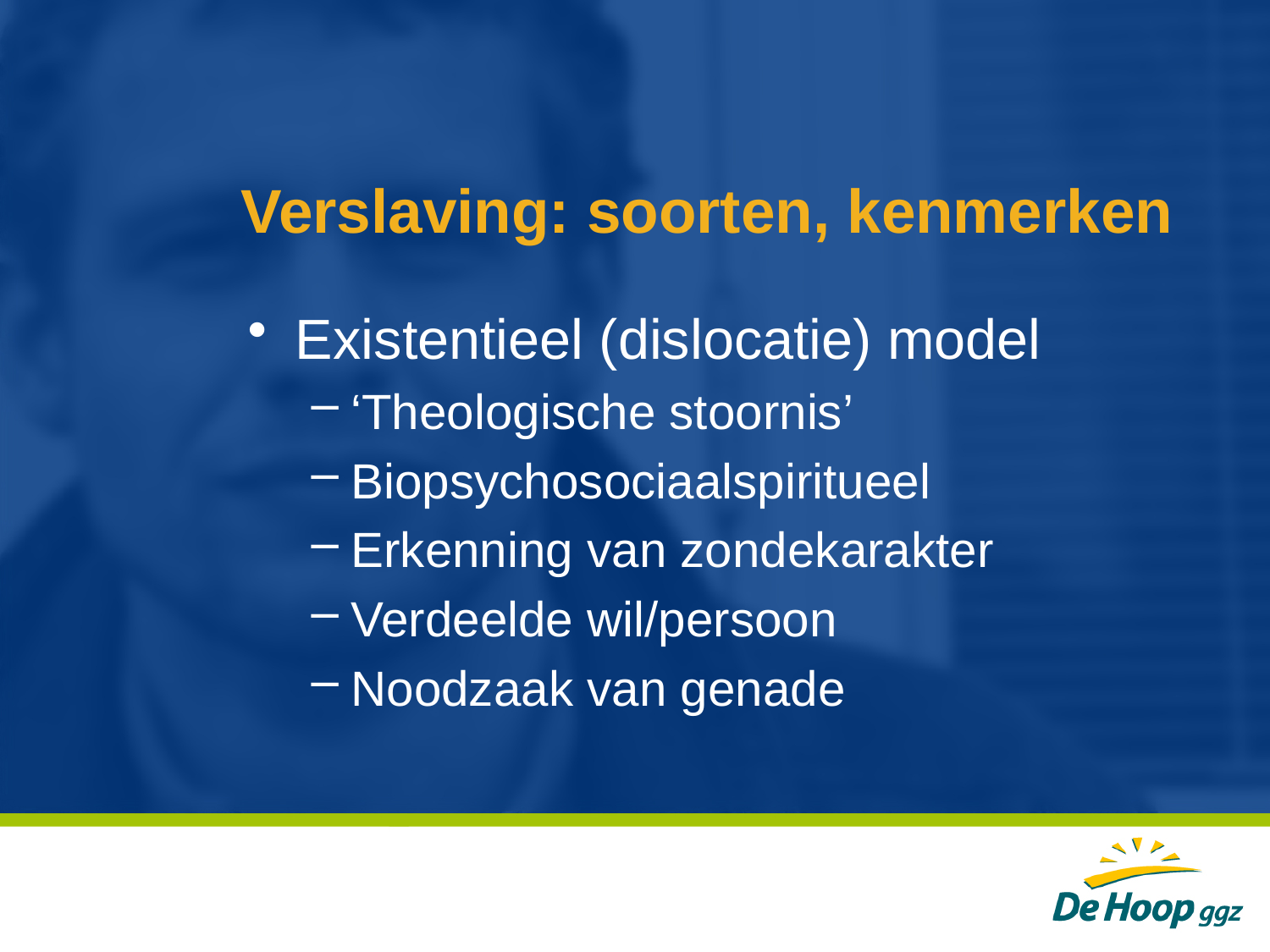

# Verslaving: soorten, kenmerken
Existentieel (dislocatie) model
‘Theologische stoornis’
Biopsychosociaalspiritueel
Erkenning van zondekarakter
Verdeelde wil/persoon
Noodzaak van genade